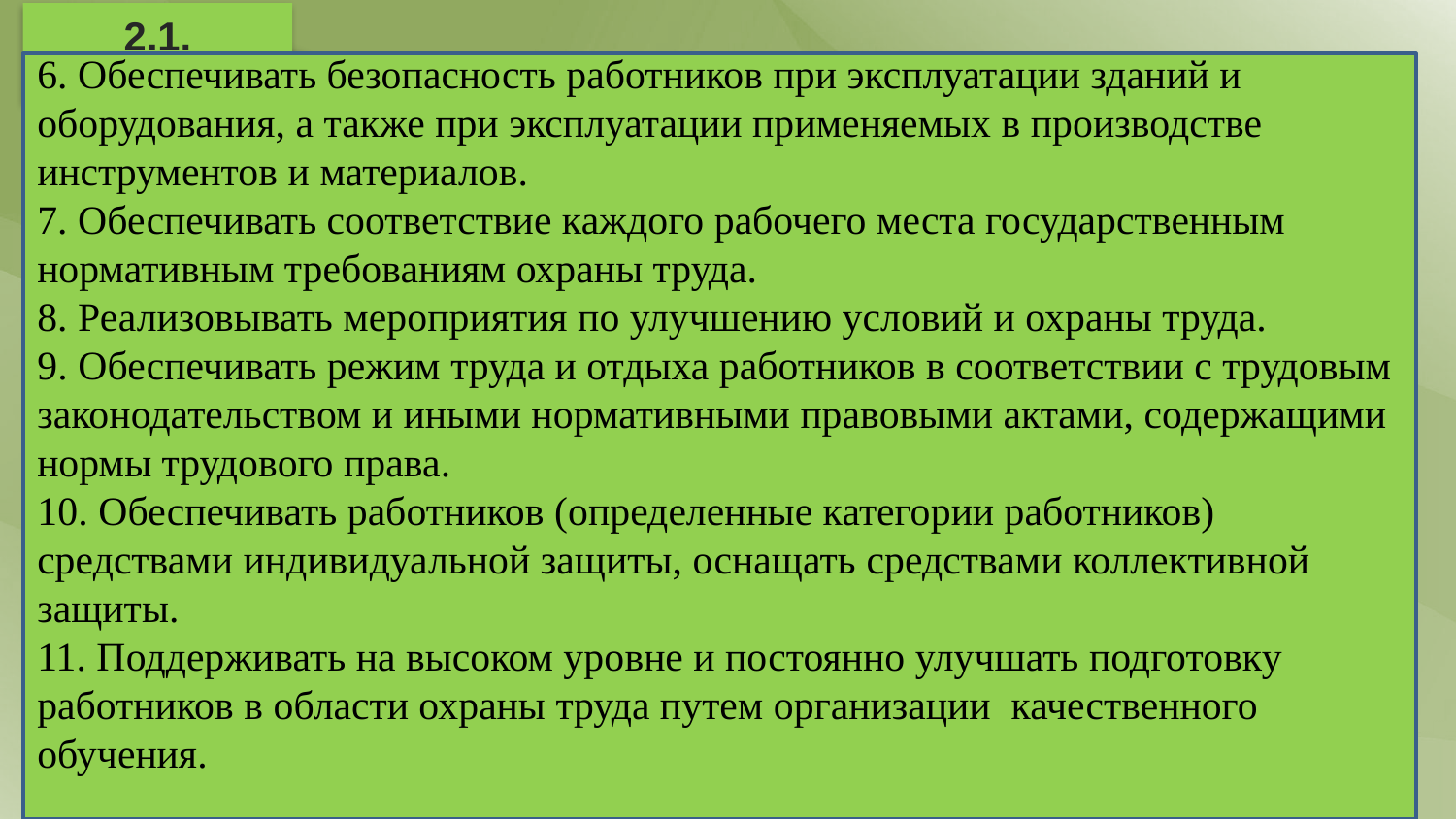

2.1.
6. Обеспечивать безопасность работников при эксплуатации зданий и оборудования, а также при эксплуатации применяемых в производстве инструментов и материалов.
7. Обеспечивать соответствие каждого рабочего места государственным нормативным требованиям охраны труда.
8. Реализовывать мероприятия по улучшению условий и охраны труда.
9. Обеспечивать режим труда и отдыха работников в соответствии с трудовым законодательством и иными нормативными правовыми актами, содержащими нормы трудового права.
10. Обеспечивать работников (определенные категории работников) средствами индивидуальной защиты, оснащать средствами коллективной защиты.
11. Поддерживать на высоком уровне и постоянно улучшать подготовку работников в области охраны труда путем организации  качественного обучения.